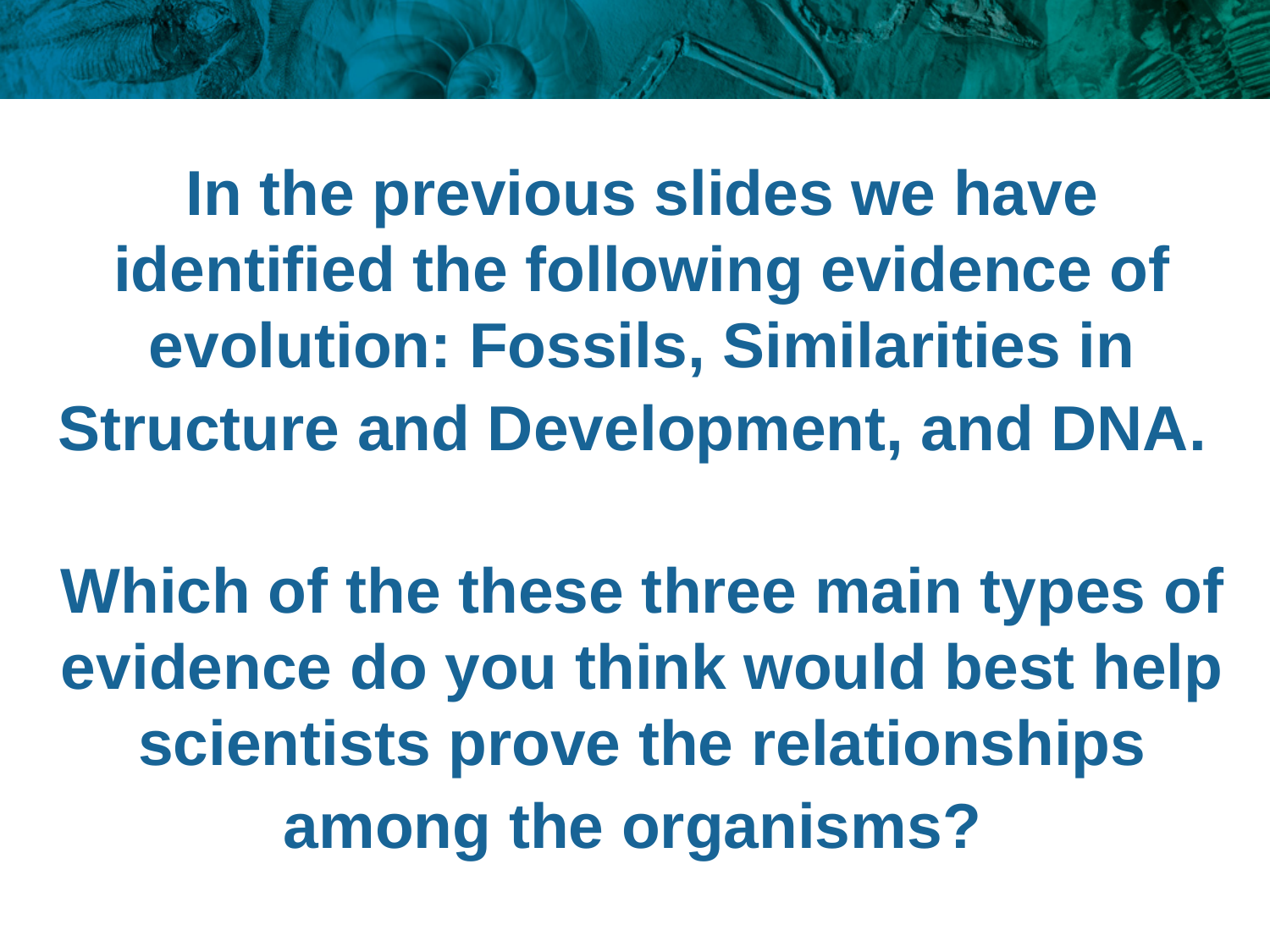

In the previous slides we have identified the following evidence of evolution: Fossils, Similarities in Structure and Development, and DNA.

Which of the these three main types of evidence do you think would best help scientists prove the relationships among the organisms?